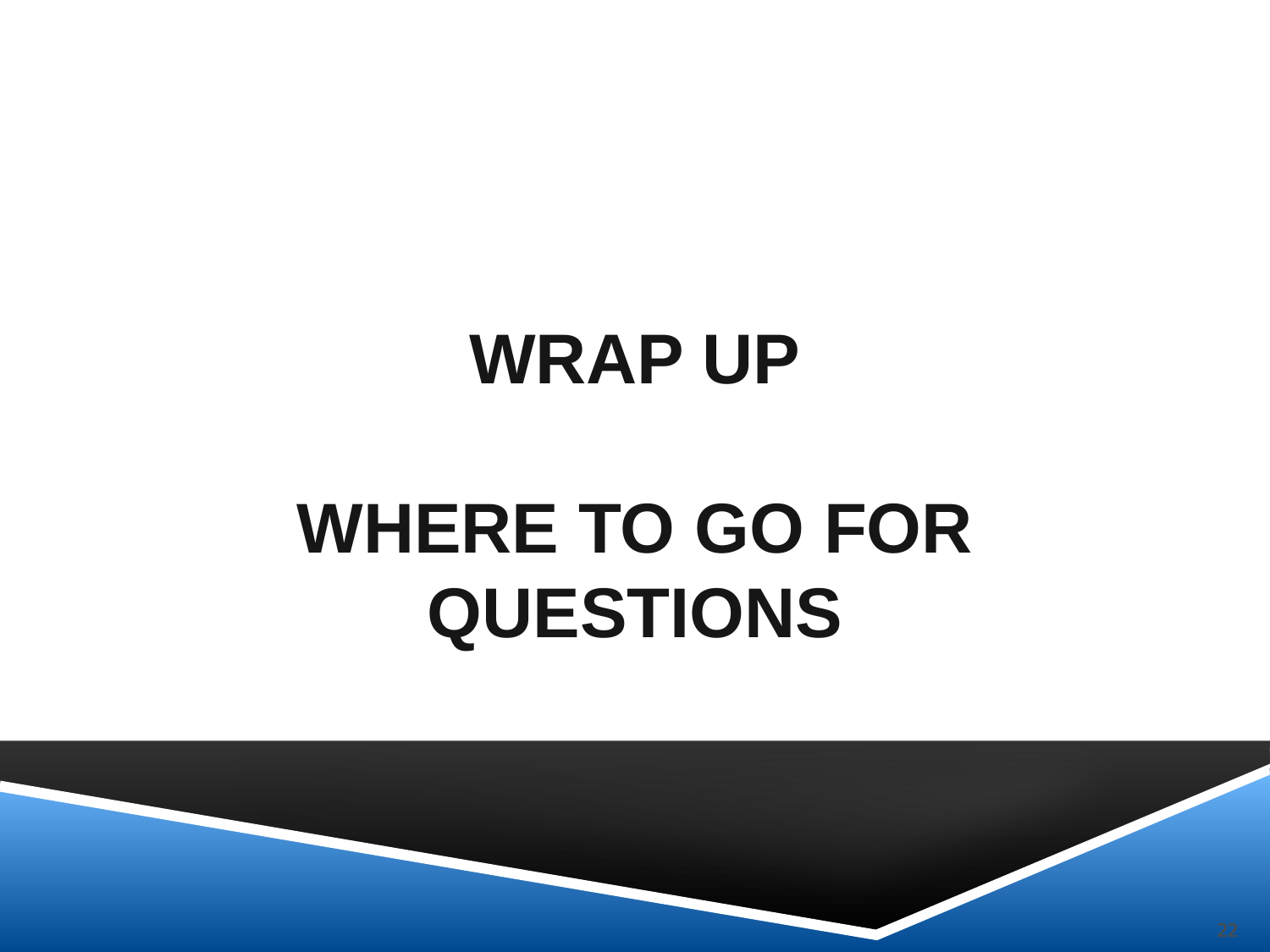

# Wrap up Where to go for questions
22